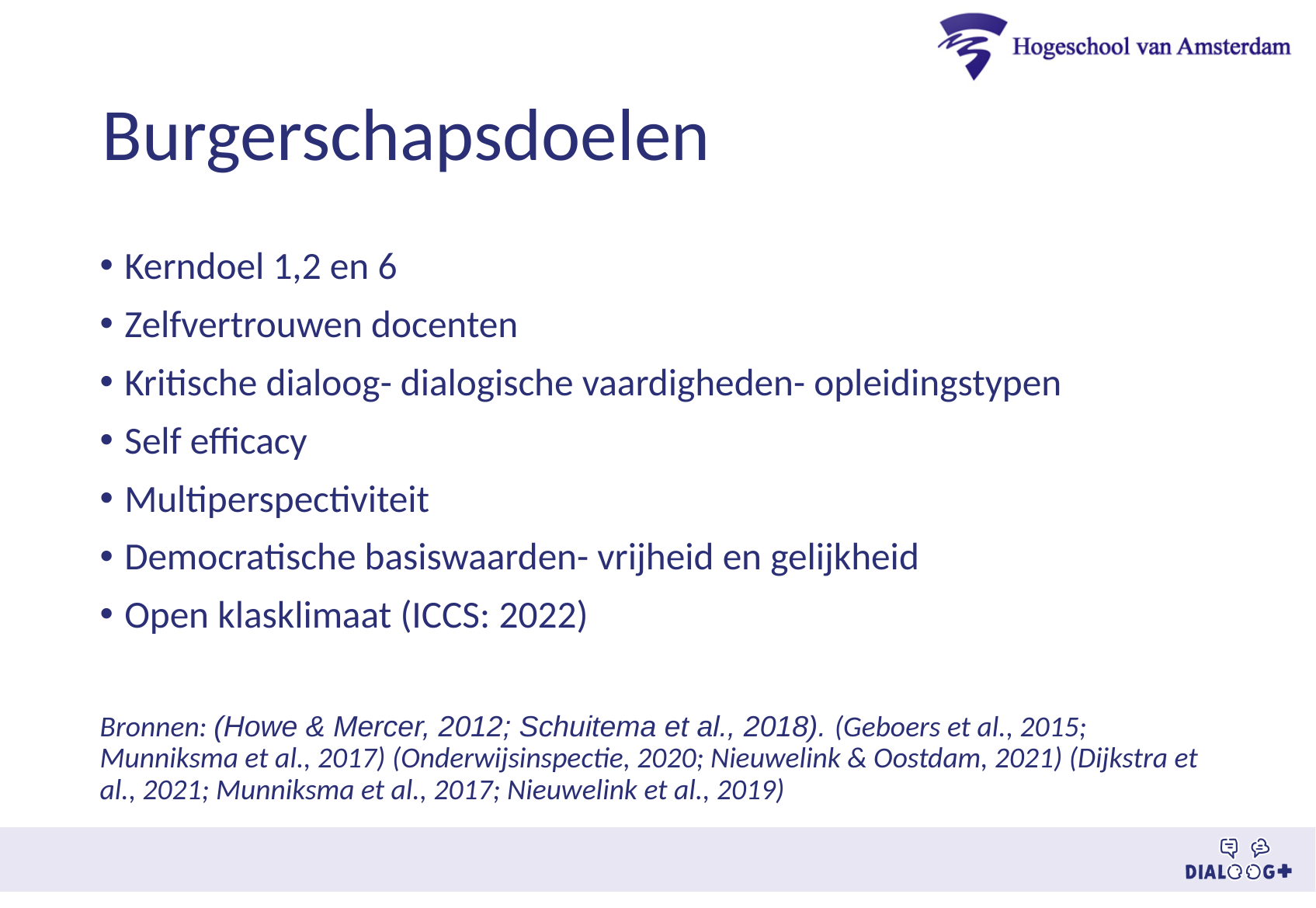

# Burgerschapsdoelen
Kerndoel 1,2 en 6
Zelfvertrouwen docenten
Kritische dialoog- dialogische vaardigheden- opleidingstypen
Self efficacy
Multiperspectiviteit
Democratische basiswaarden- vrijheid en gelijkheid
Open klasklimaat (ICCS: 2022)

Bronnen: (Howe & Mercer, 2012; Schuitema et al., 2018). (Geboers et al., 2015; Munniksma et al., 2017) (Onderwijsinspectie, 2020; Nieuwelink & Oostdam, 2021) (Dijkstra et al., 2021; Munniksma et al., 2017; Nieuwelink et al., 2019)